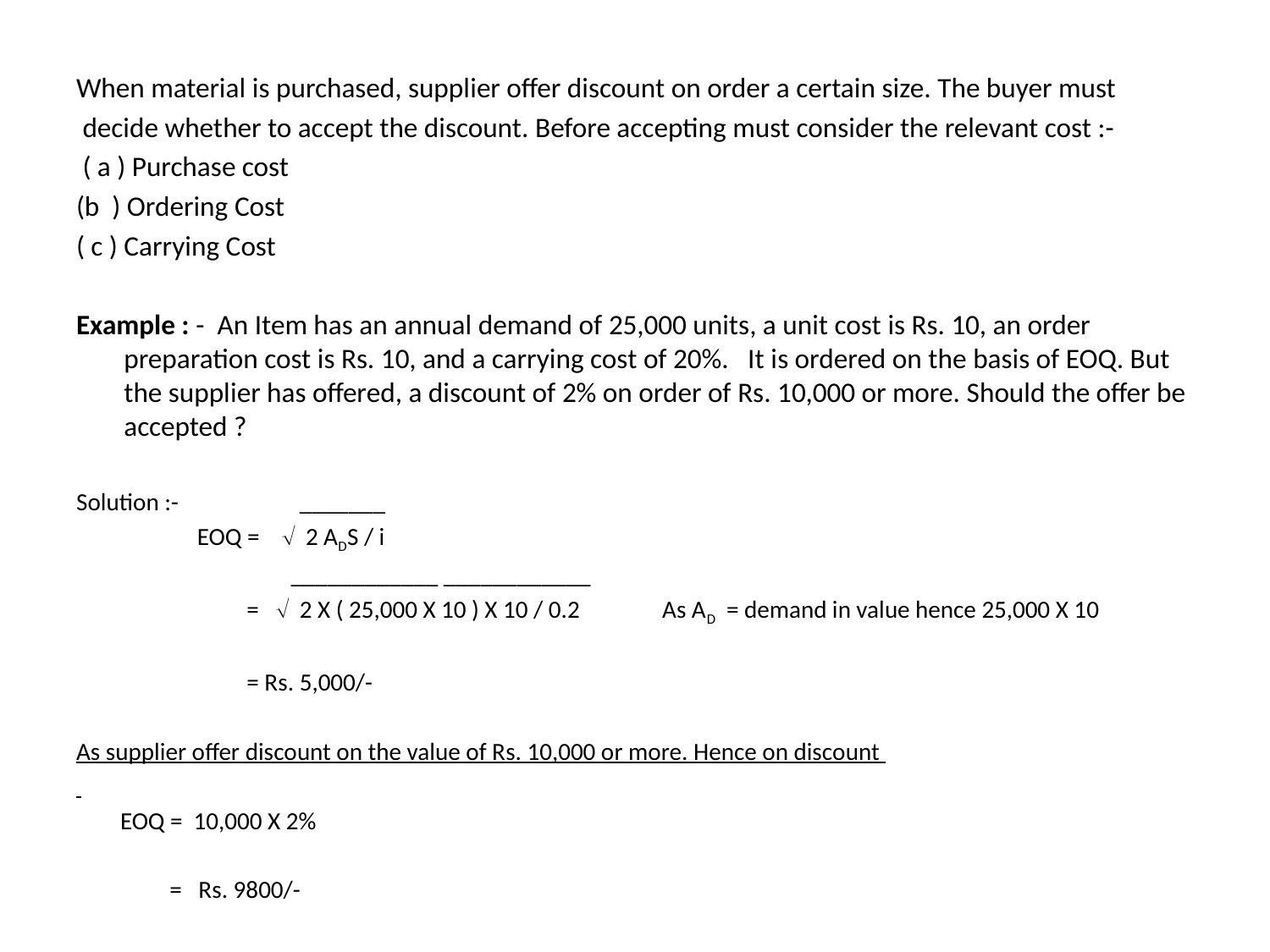

When material is purchased, supplier offer discount on order a certain size. The buyer must
 decide whether to accept the discount. Before accepting must consider the relevant cost :-
 ( a ) Purchase cost
(b  ) Ordering Cost
( c ) Carrying Cost

Example : -  An Item has an annual demand of 25,000 units, a unit cost is Rs. 10, an order preparation cost is Rs. 10, and a carrying cost of 20%.   It is ordered on the basis of EOQ. But the supplier has offered, a discount of 2% on order of Rs. 10,000 or more. Should the offer be accepted ?

Solution :-                      _______
                      EOQ =    √  2 ADS / i
                                       ____________ ____________
                               =   √  2 X ( 25,000 X 10 ) X 10 / 0.2               As AD  = demand in value hence 25,000 X 10

                               = Rs. 5,000/-

As supplier offer discount on the value of Rs. 10,000 or more. Hence on discount

        EOQ =  10,000 X 2%

                 =   Rs. 9800/-